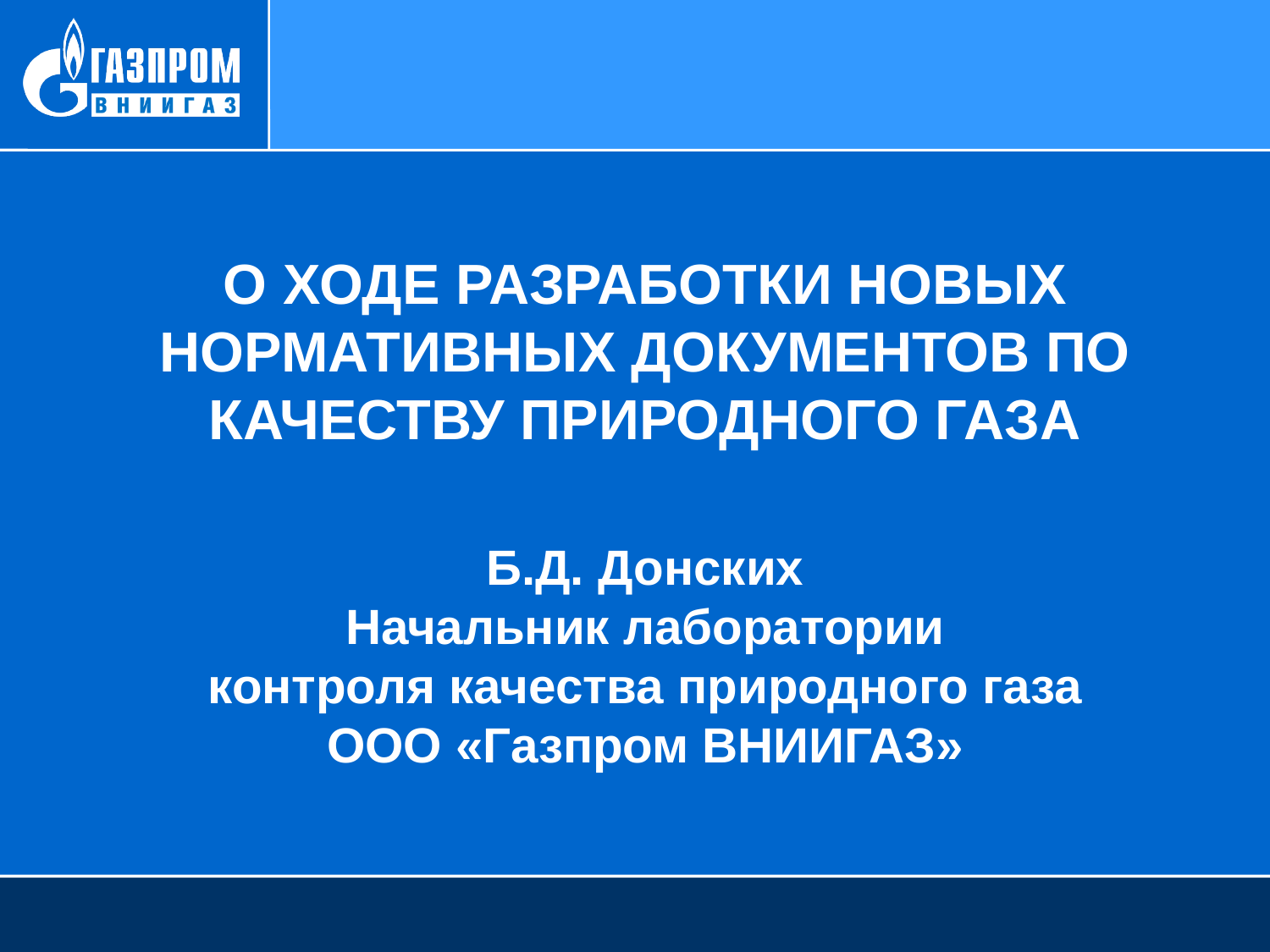

О ХОДЕ РАЗРАБОТКИ НОВЫХ НОРМАТИВНЫХ ДОКУМЕНТОВ ПО КАЧЕСТВУ ПРИРОДНОГО гАЗА

Б.Д. Донских
Начальник лаборатории
контроля качества природного газа
ООО «Газпром ВНИИГАЗ»